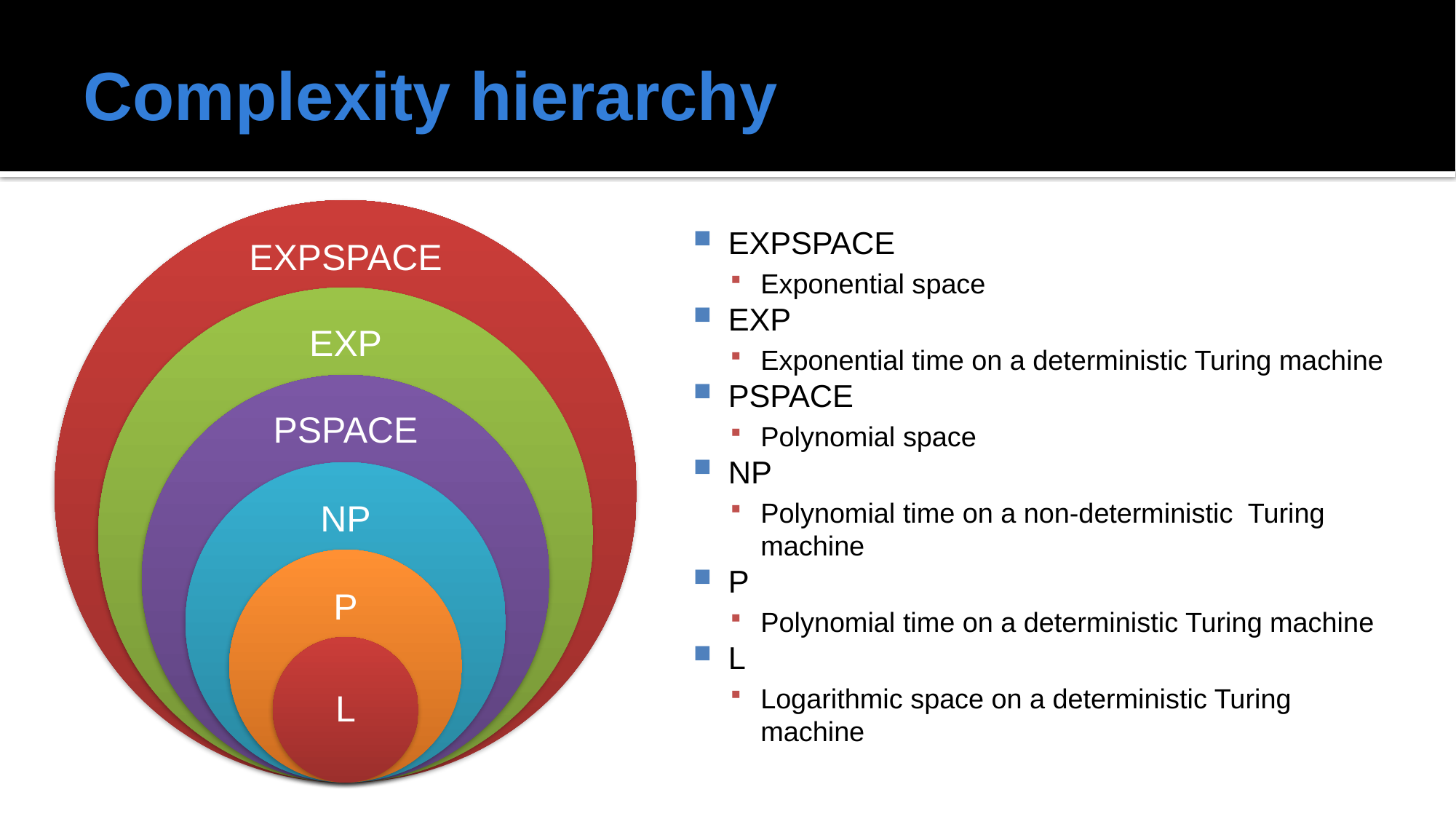

# Complexity hierarchy
EXPSPACE
EXP
PSPACE
NP
P
L
EXPSPACE
Exponential space
EXP
Exponential time on a deterministic Turing machine
PSPACE
Polynomial space
NP
Polynomial time on a non-deterministic  Turing machine
P
Polynomial time on a deterministic Turing machine
L
Logarithmic space on a deterministic Turing machine